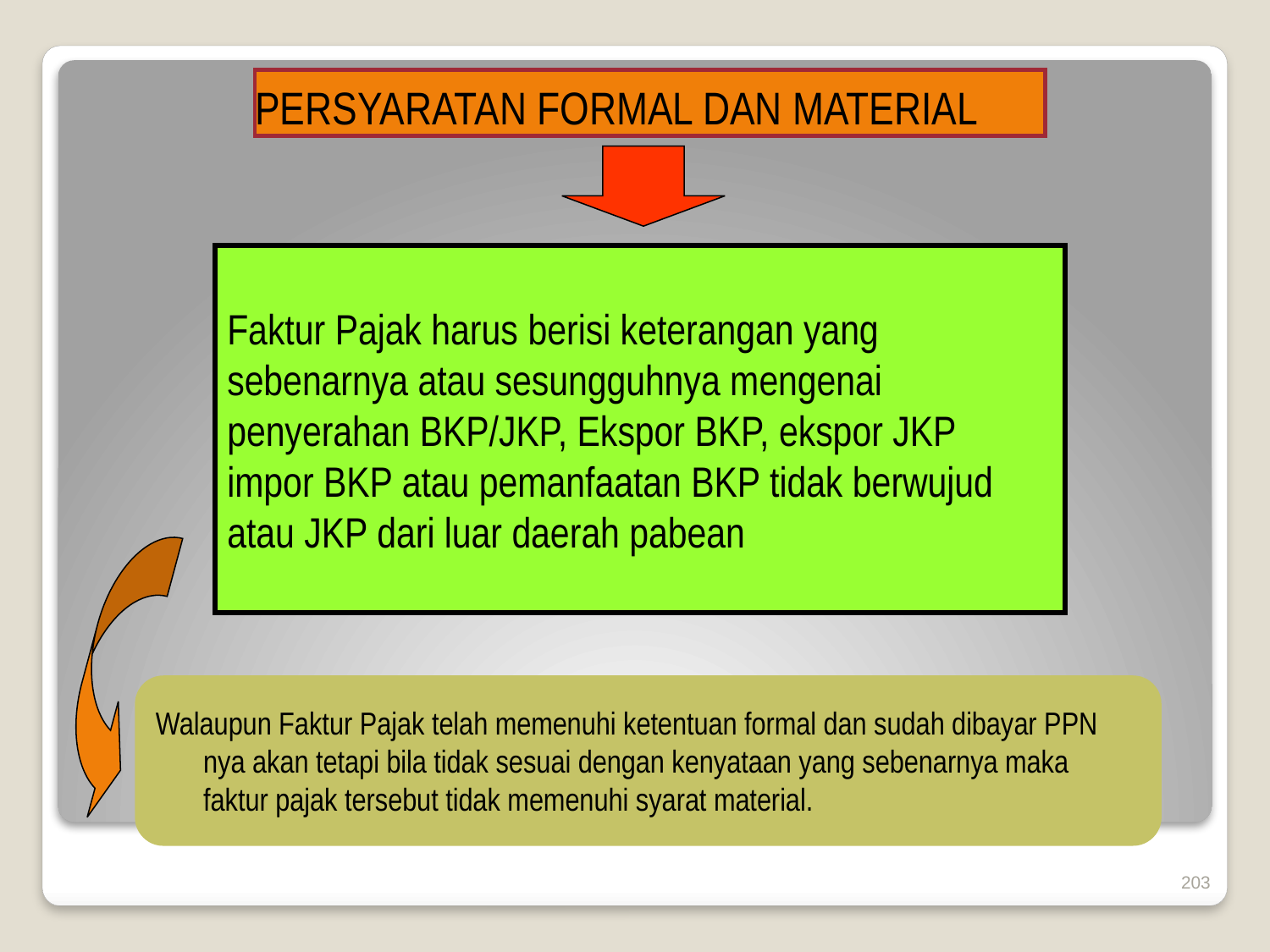

PERSYARATAN FORMAL DAN MATERIAL

Faktur Pajak harus berisi keterangan yang sebenarnya atau sesungguhnya mengenai penyerahan BKP/JKP, Ekspor BKP, ekspor JKP impor BKP atau pemanfaatan BKP tidak berwujud atau JKP dari luar daerah pabean

Walaupun Faktur Pajak telah memenuhi ketentuan formal dan sudah dibayar PPN nya akan tetapi bila tidak sesuai dengan kenyataan yang sebenarnya maka faktur pajak tersebut tidak memenuhi syarat material.
203